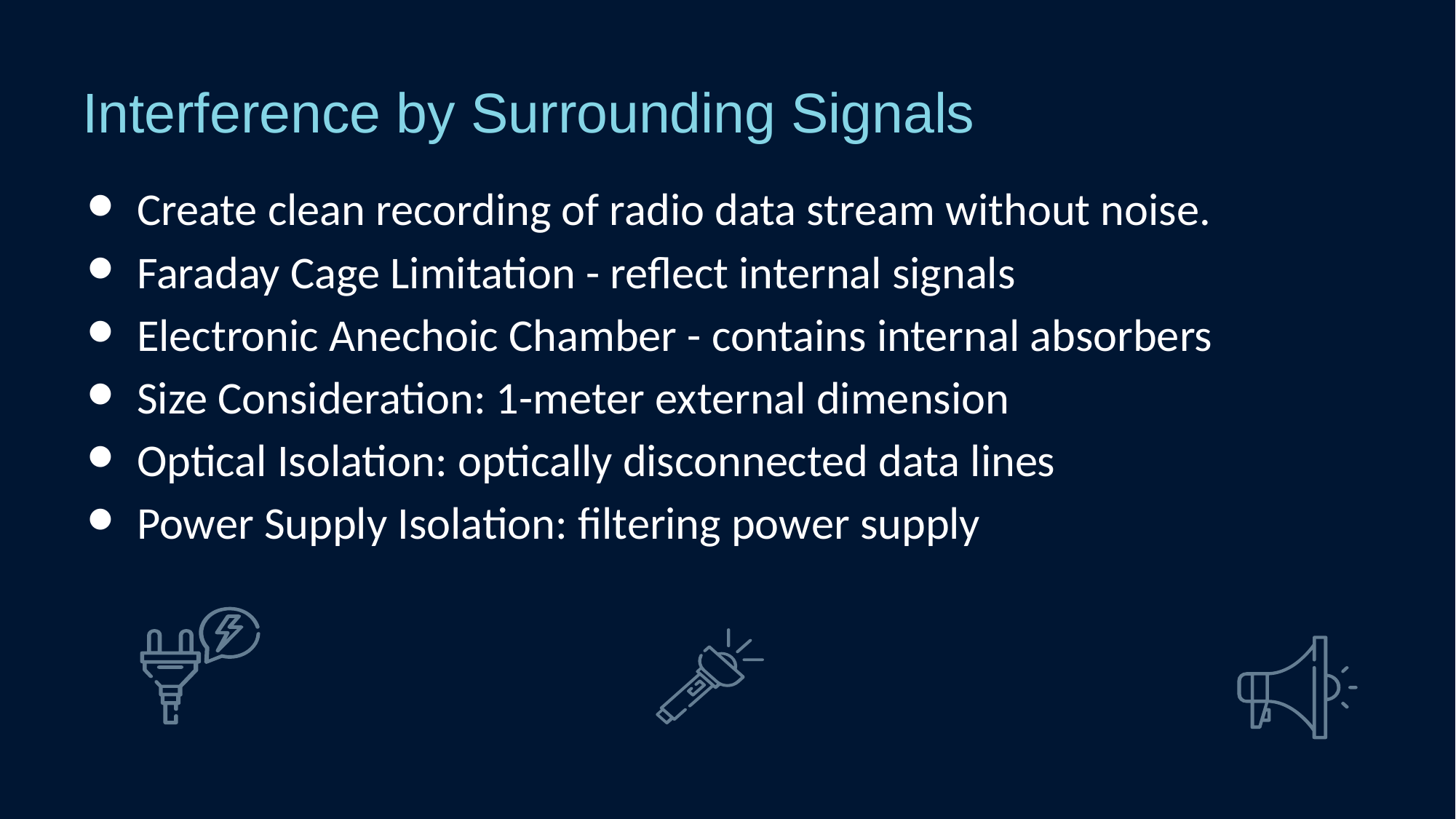

# Interference by Surrounding Signals
Create clean recording of radio data stream without noise.
Faraday Cage Limitation - reflect internal signals
Electronic Anechoic Chamber - contains internal absorbers
Size Consideration: 1-meter external dimension
Optical Isolation: optically disconnected data lines
Power Supply Isolation: filtering power supply

31